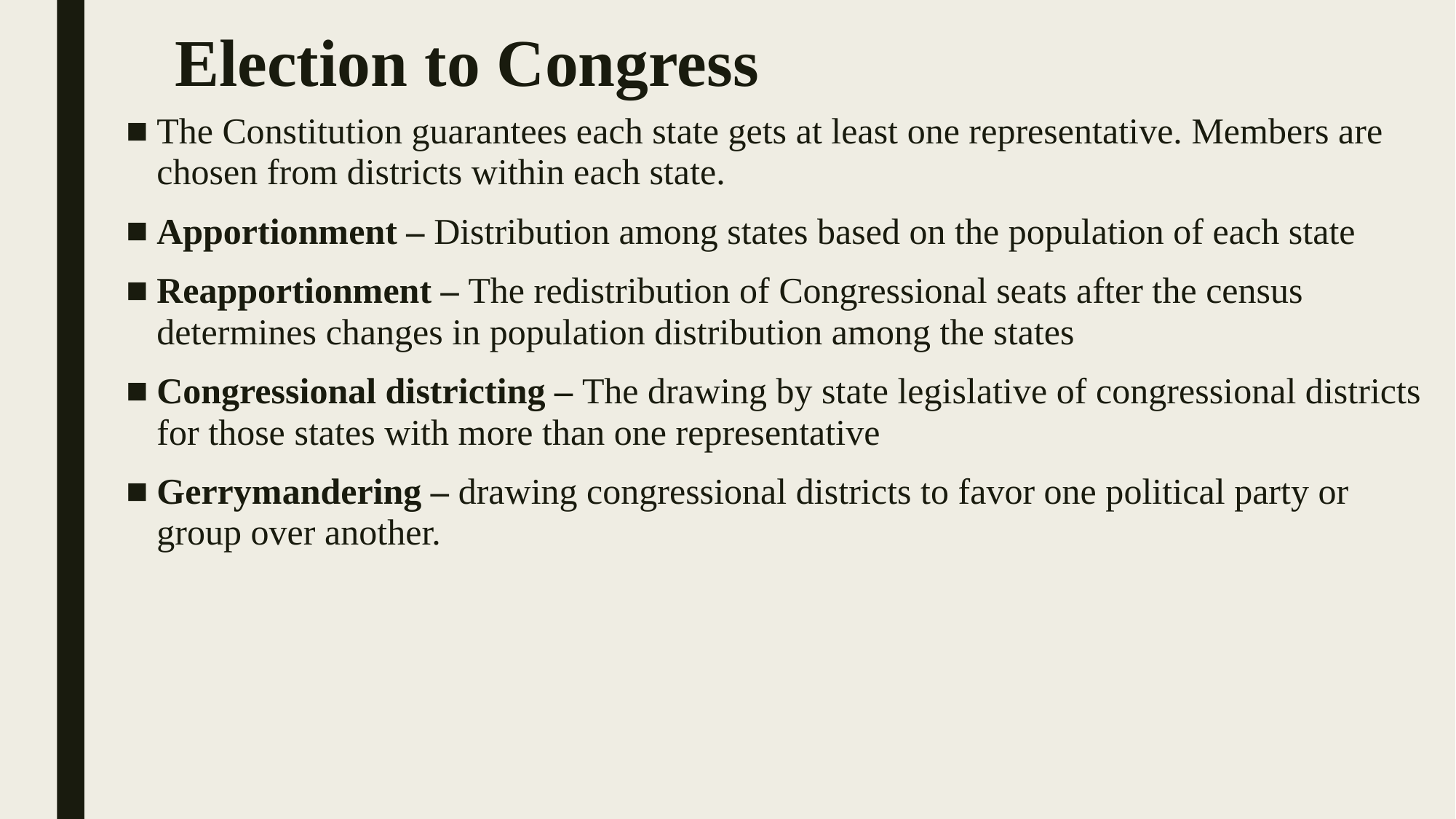

# Election to Congress
The Constitution guarantees each state gets at least one representative. Members are chosen from districts within each state.
Apportionment – Distribution among states based on the population of each state
Reapportionment – The redistribution of Congressional seats after the census determines changes in population distribution among the states
Congressional districting – The drawing by state legislative of congressional districts for those states with more than one representative
Gerrymandering – drawing congressional districts to favor one political party or group over another.